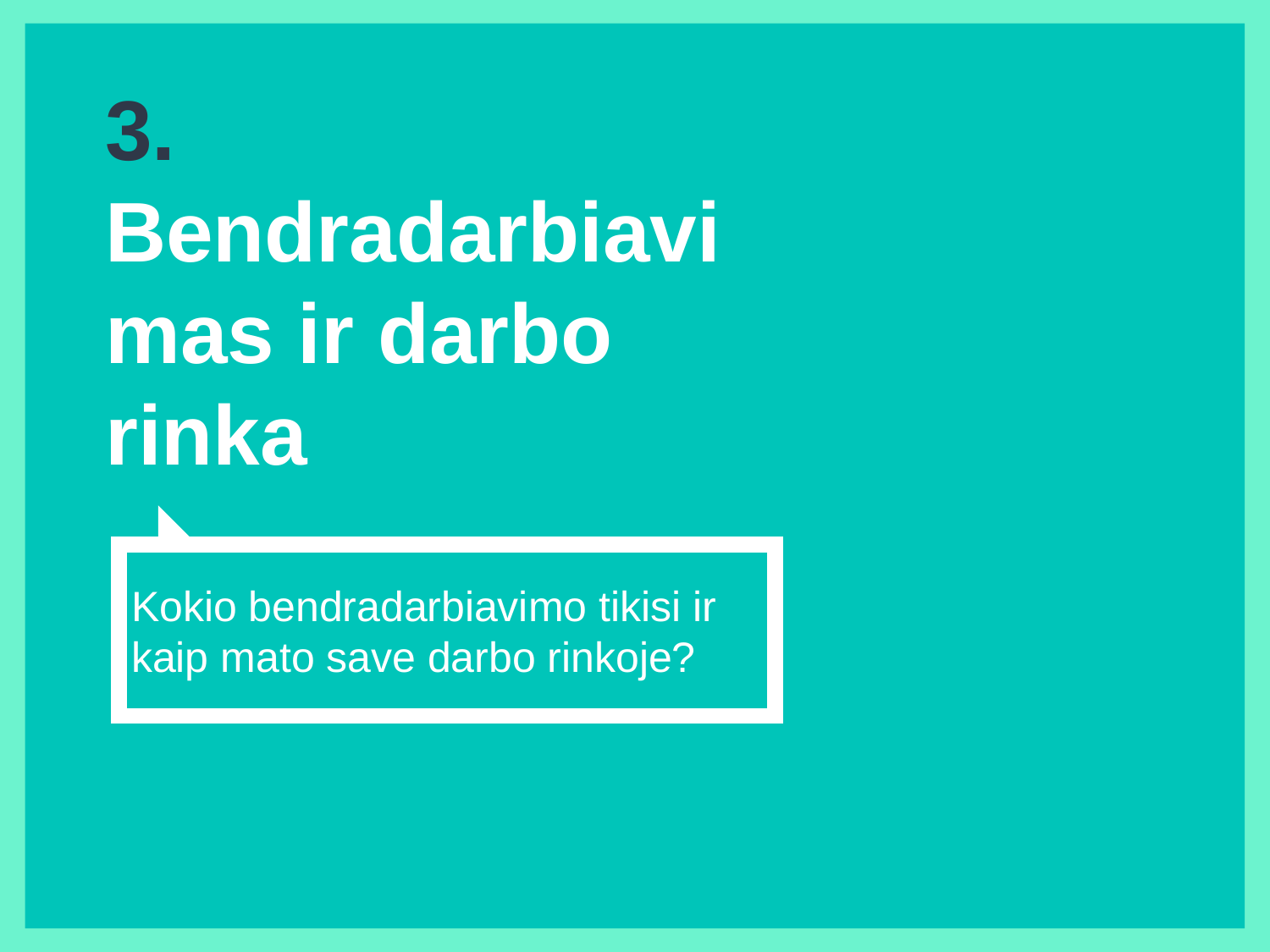

# 3.
Bendradarbiavimas ir darbo rinka
Kokio bendradarbiavimo tikisi ir kaip mato save darbo rinkoje?